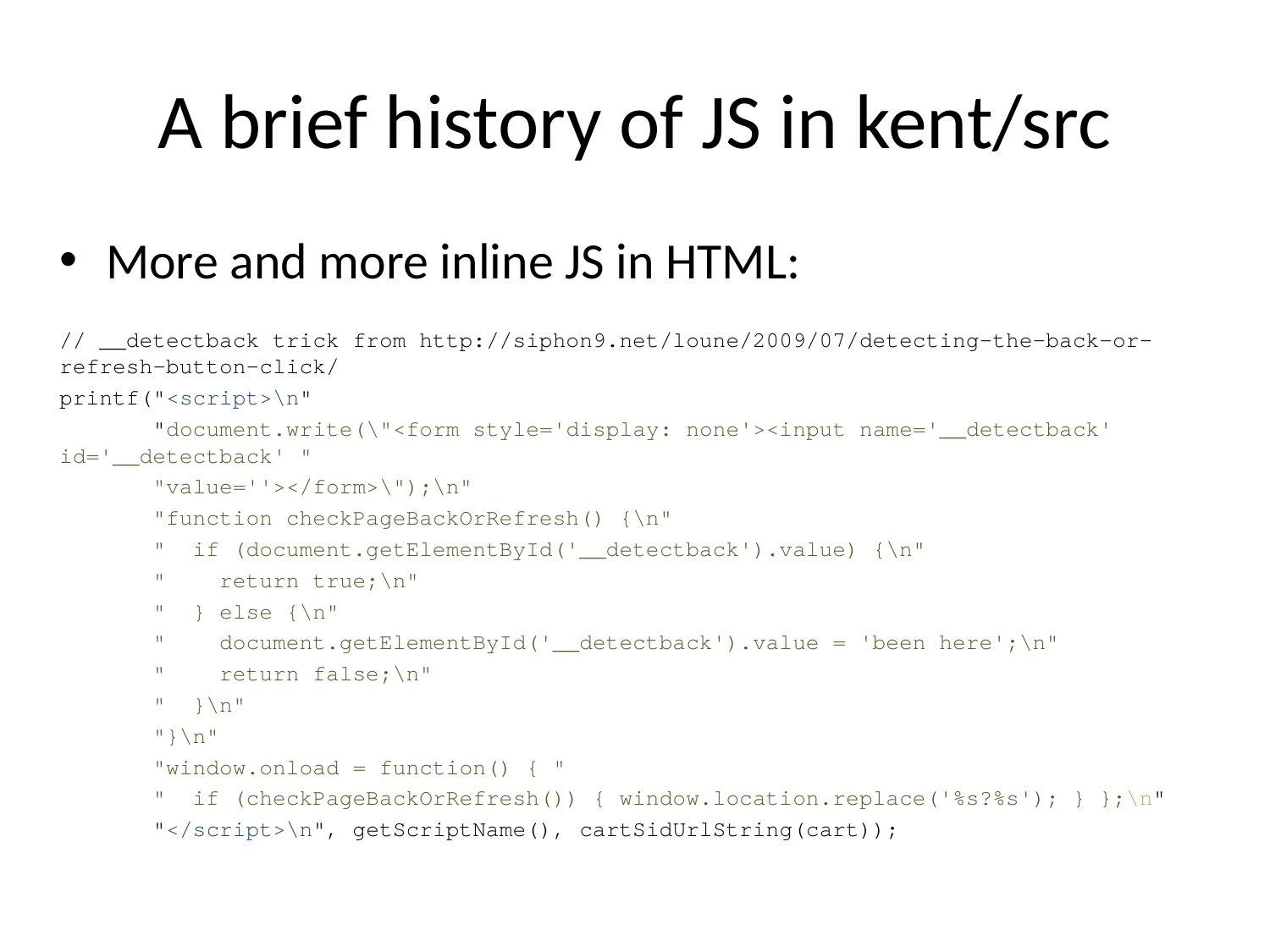

# A brief history of JS in kent/src
More and more inline JS in HTML:

// __detectback trick from http://siphon9.net/loune/2009/07/detecting-the-back-or-refresh-button-click/
printf("<script>\n"
       "document.write(\"<form style='display: none'><input name='__detectback' id='__detectback' "
       "value=''></form>\");\n"
       "function checkPageBackOrRefresh() {\n"
       "  if (document.getElementById('__detectback').value) {\n"
       "    return true;\n"
       "  } else {\n"
       "    document.getElementById('__detectback').value = 'been here';\n"
       "    return false;\n"
       "  }\n"
       "}\n"
       "window.onload = function() { "
       "  if (checkPageBackOrRefresh()) { window.location.replace('%s?%s'); } };\n"
       "</script>\n", getScriptName(), cartSidUrlString(cart));